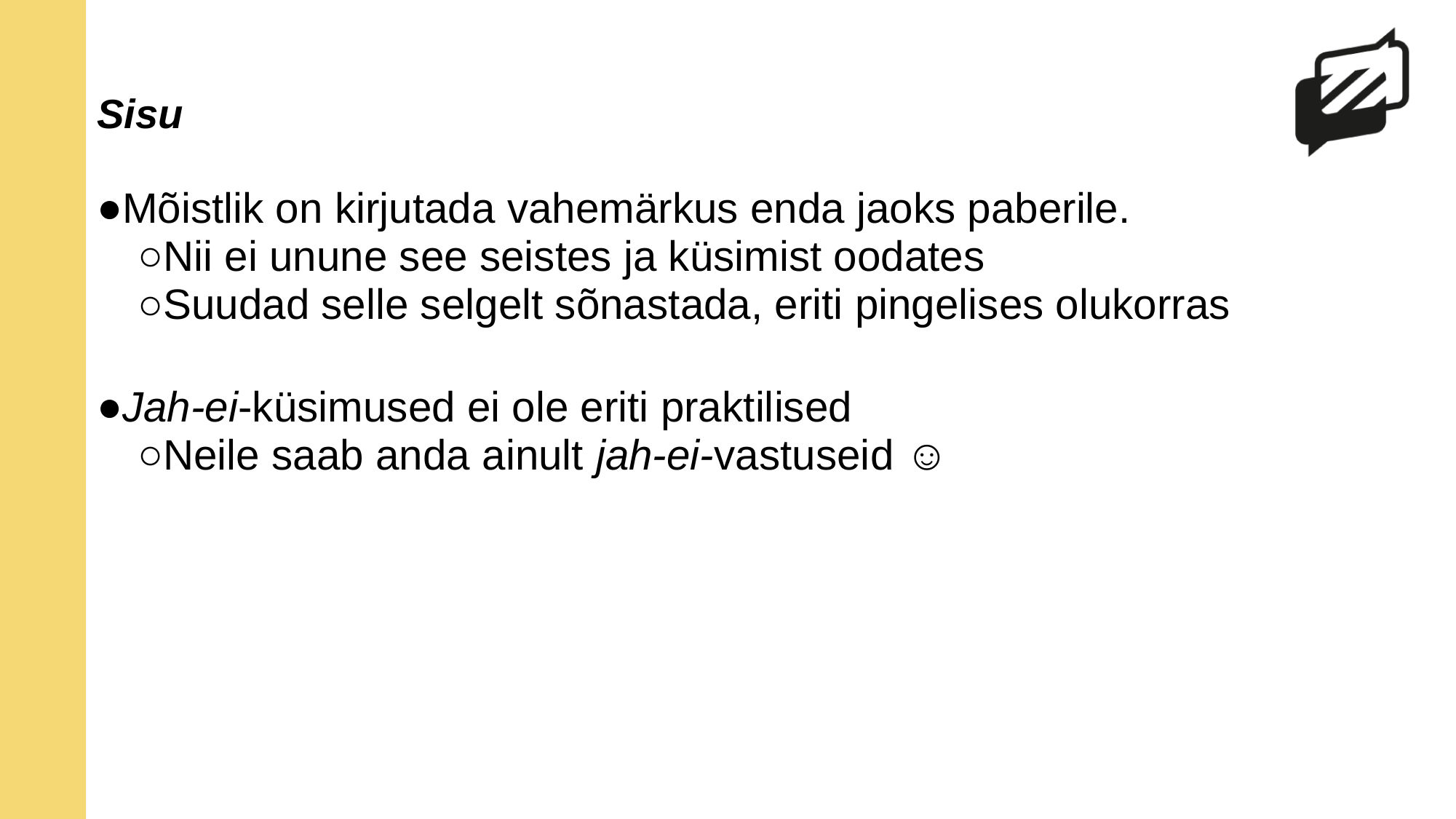

# Sisu
Mõistlik on kirjutada vahemärkus enda jaoks paberile.
Nii ei unune see seistes ja küsimist oodates
Suudad selle selgelt sõnastada, eriti pingelises olukorras

Jah-ei-küsimused ei ole eriti praktilised
Neile saab anda ainult jah-ei-vastuseid ☺